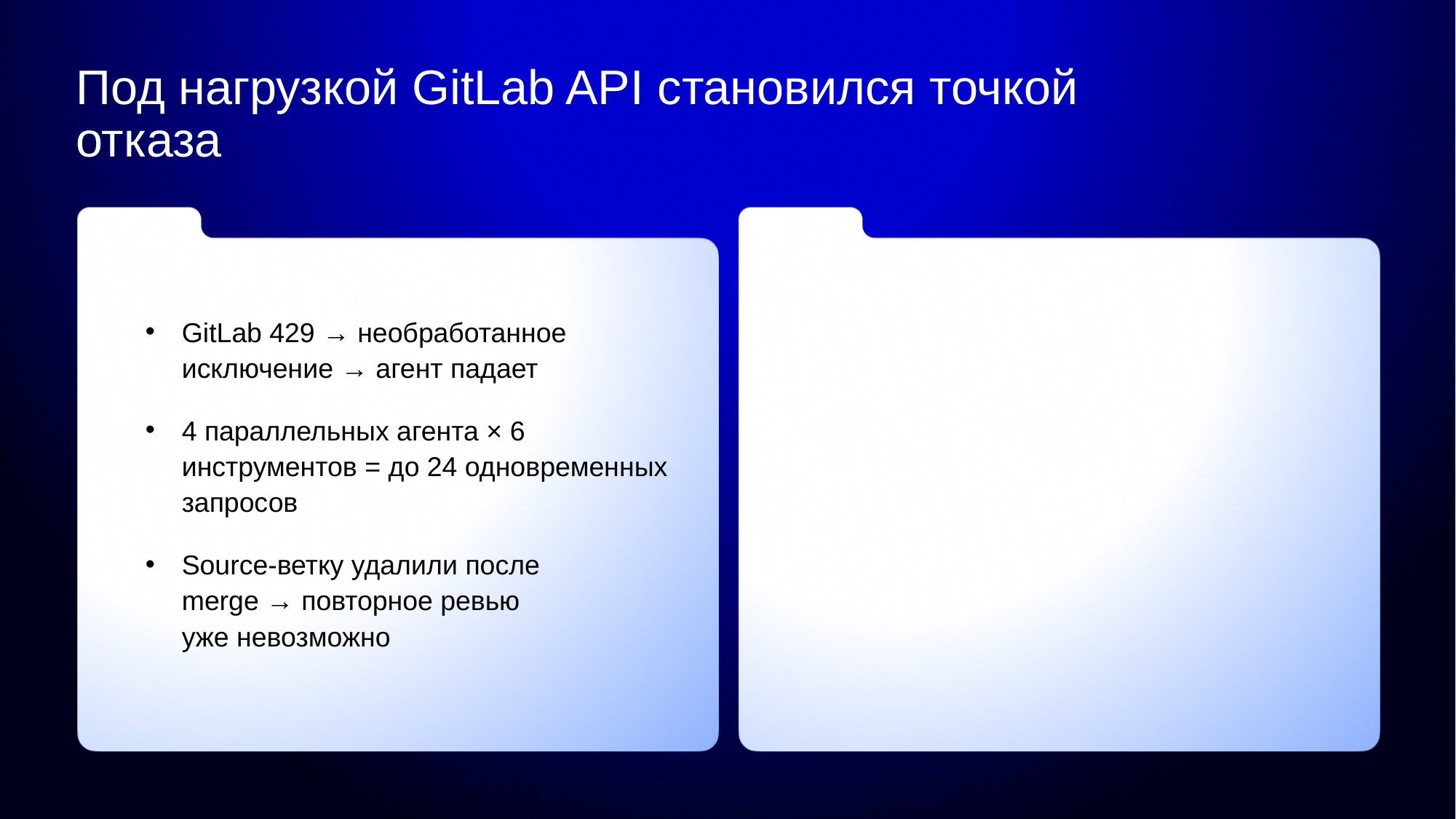

# Под нагрузкой GitLab API становился точкой отказа
GitLab 429 → необработанное исключение → агент падает
4 параллельных агента × 6 инструментов = до 24 одновременных запросов
Source-ветку удалили после
merge → повторное ревью
уже невозможно